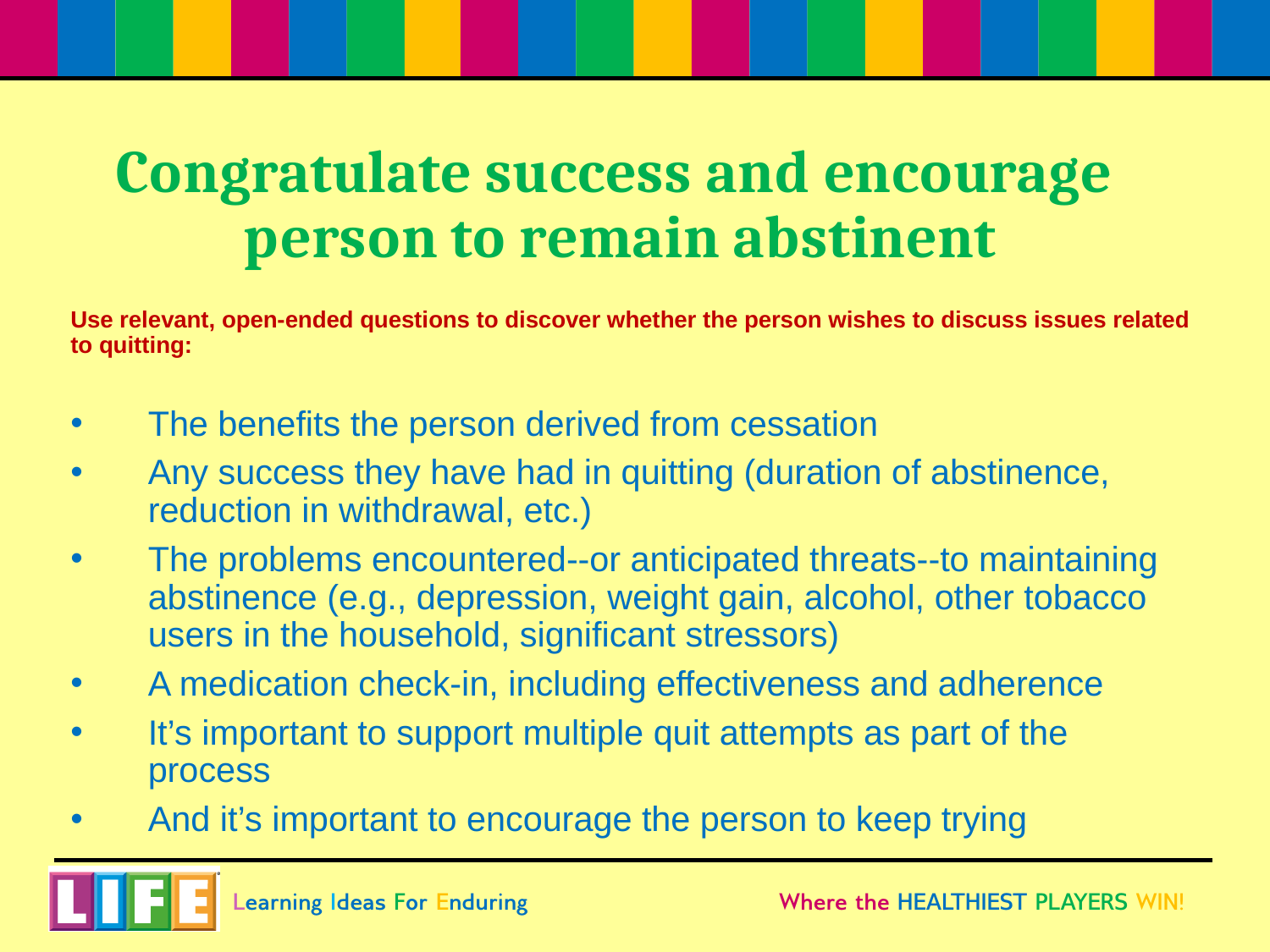

# Congratulate success and encourage person to remain abstinent
Use relevant, open-ended questions to discover whether the person wishes to discuss issues related to quitting:

The benefits the person derived from cessation
Any success they have had in quitting (duration of abstinence, reduction in withdrawal, etc.)
The problems encountered--or anticipated threats--to maintaining abstinence (e.g., depression, weight gain, alcohol, other tobacco users in the household, significant stressors)
A medication check-in, including effectiveness and adherence
It’s important to support multiple quit attempts as part of the process
And it’s important to encourage the person to keep trying